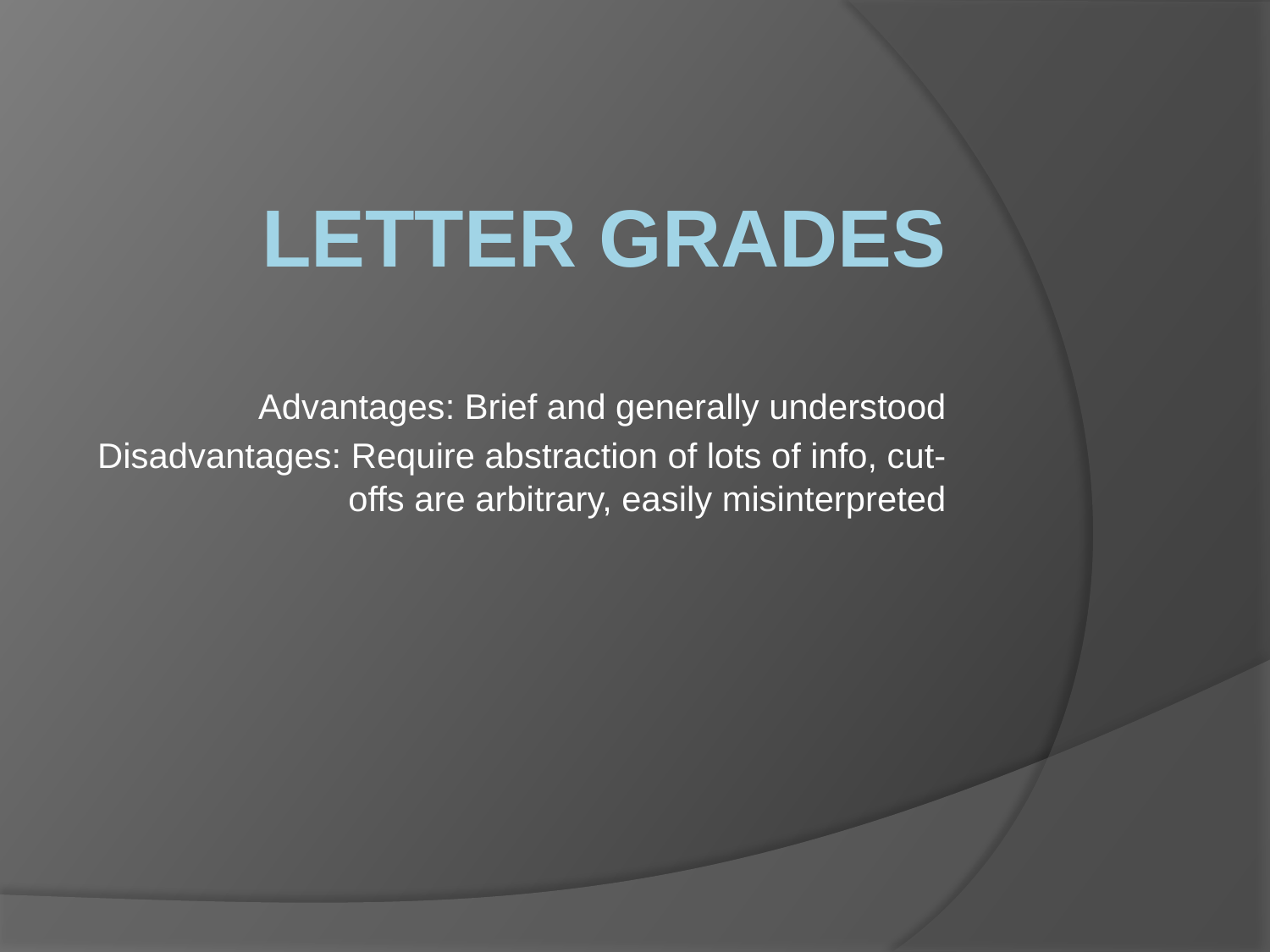

# Letter Grades
Advantages: Brief and generally understood
Disadvantages: Require abstraction of lots of info, cut-offs are arbitrary, easily misinterpreted